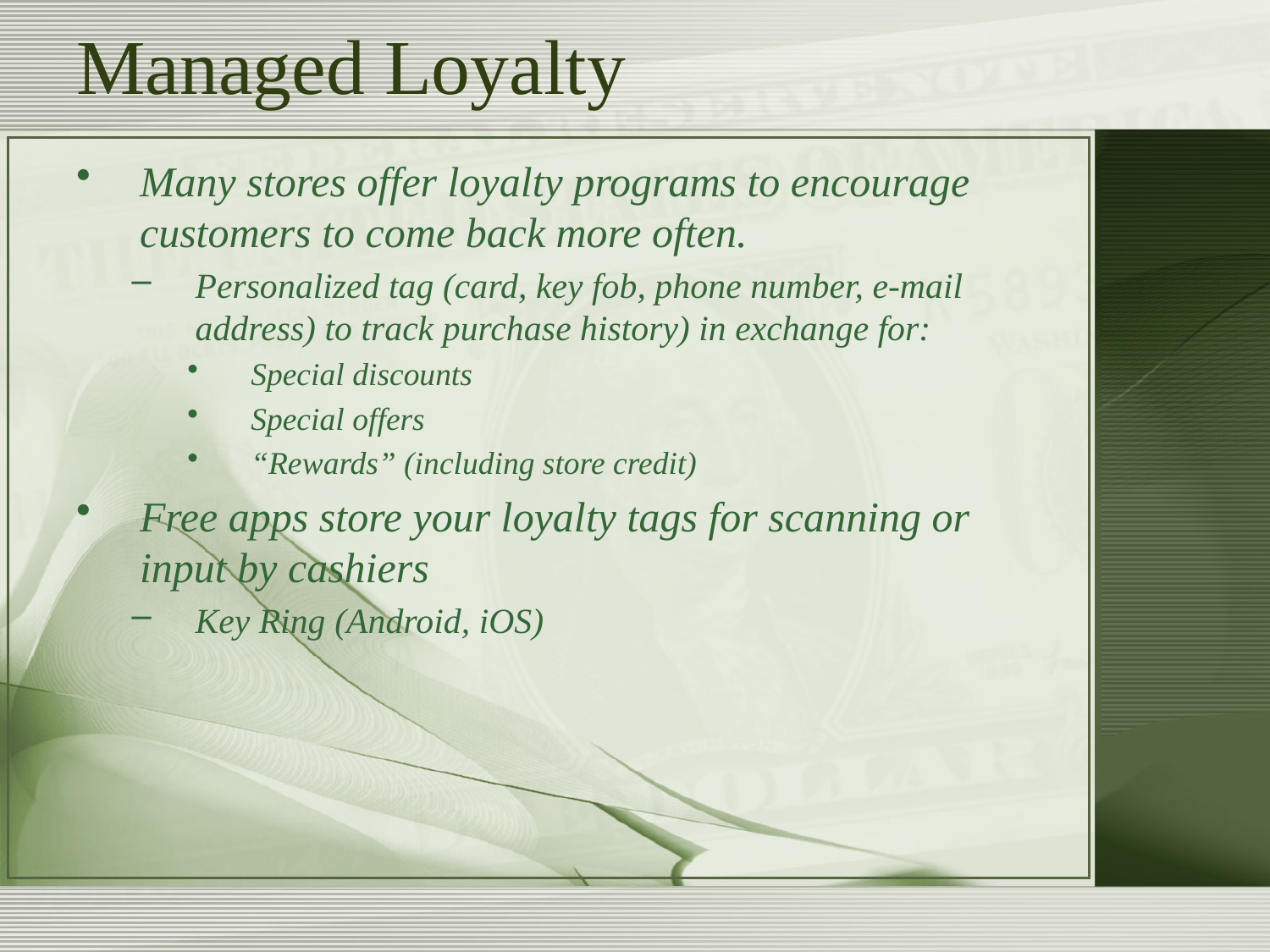

# Managed Loyalty
Many stores offer loyalty programs to encourage customers to come back more often.
Personalized tag (card, key fob, phone number, e-mail address) to track purchase history) in exchange for:
Special discounts
Special offers
“Rewards” (including store credit)
Free apps store your loyalty tags for scanning or input by cashiers
Key Ring (Android, iOS)